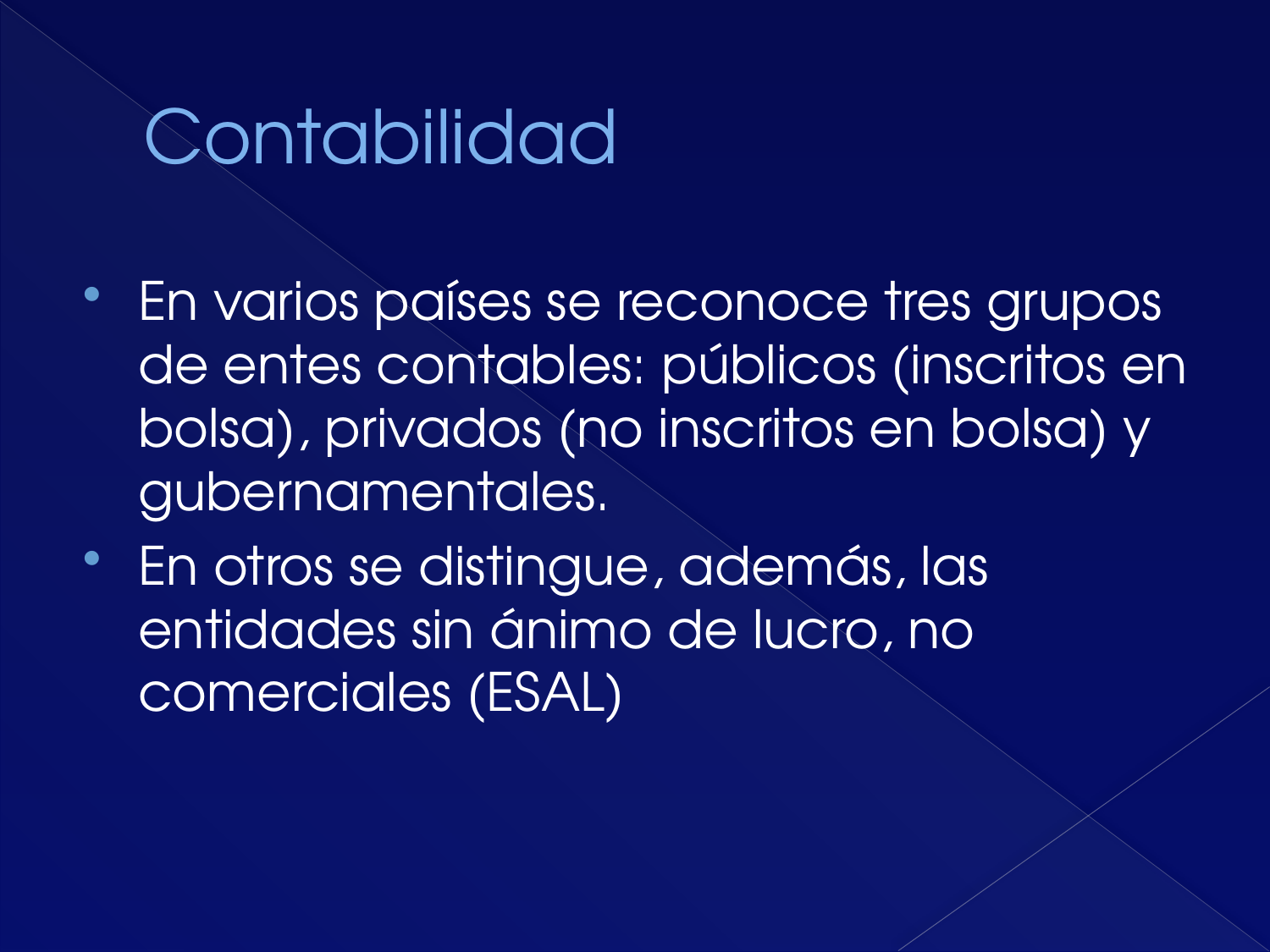

# Contabilidad
En varios países se reconoce tres grupos de entes contables: públicos (inscritos en bolsa), privados (no inscritos en bolsa) y gubernamentales.
En otros se distingue, además, las entidades sin ánimo de lucro, no comerciales (ESAL)